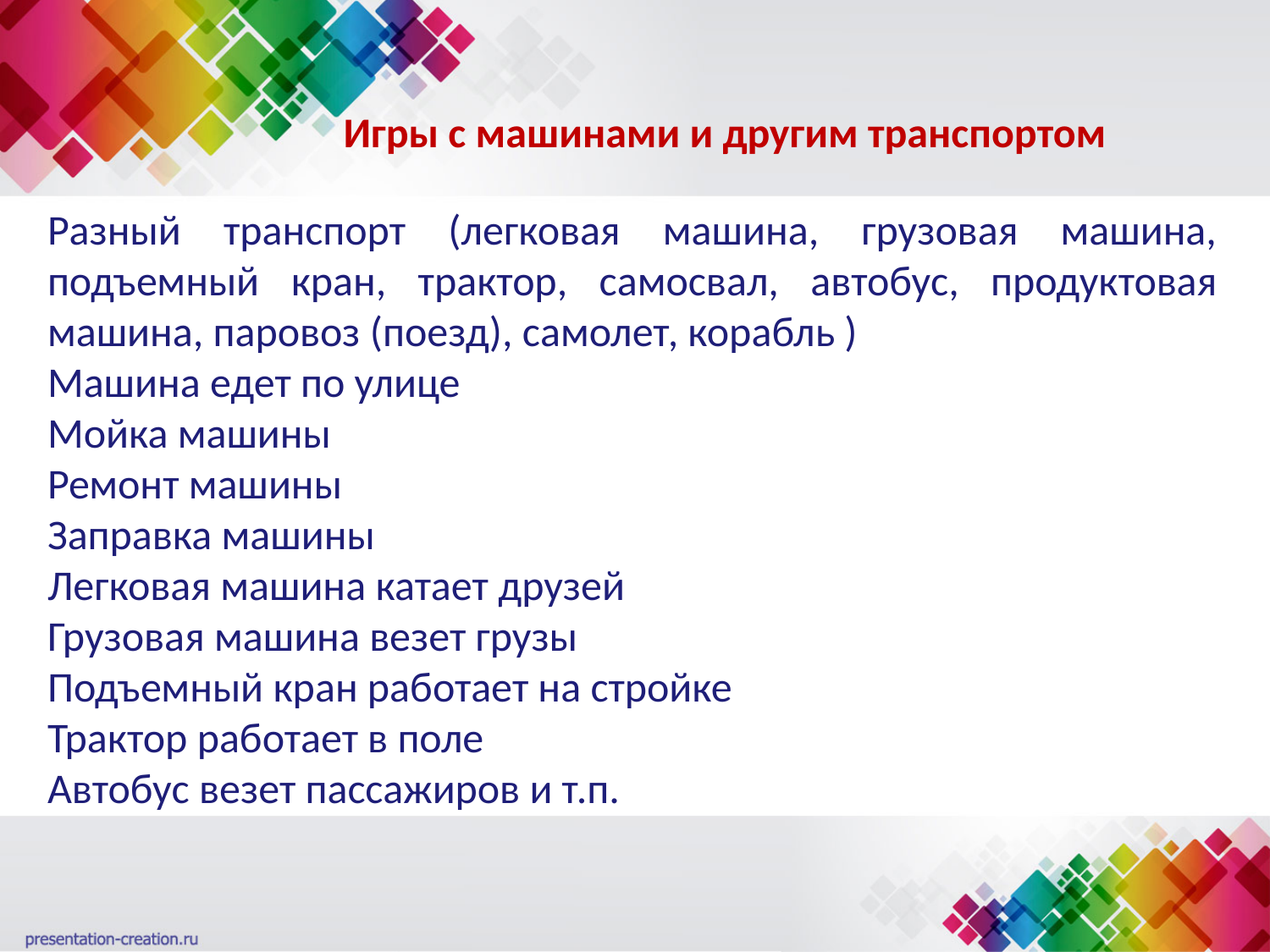

# Игры с машинами и другим транспортом
Разный транспорт (легковая машина, грузовая машина, подъемный кран, трактор, самосвал, автобус, продуктовая машина, паровоз (поезд), самолет, корабль )
Машина едет по улице
Мойка машины
Ремонт машины
Заправка машины
Легковая машина катает друзей
Грузовая машина везет грузы
Подъемный кран работает на стройке
Трактор работает в поле
Автобус везет пассажиров и т.п.